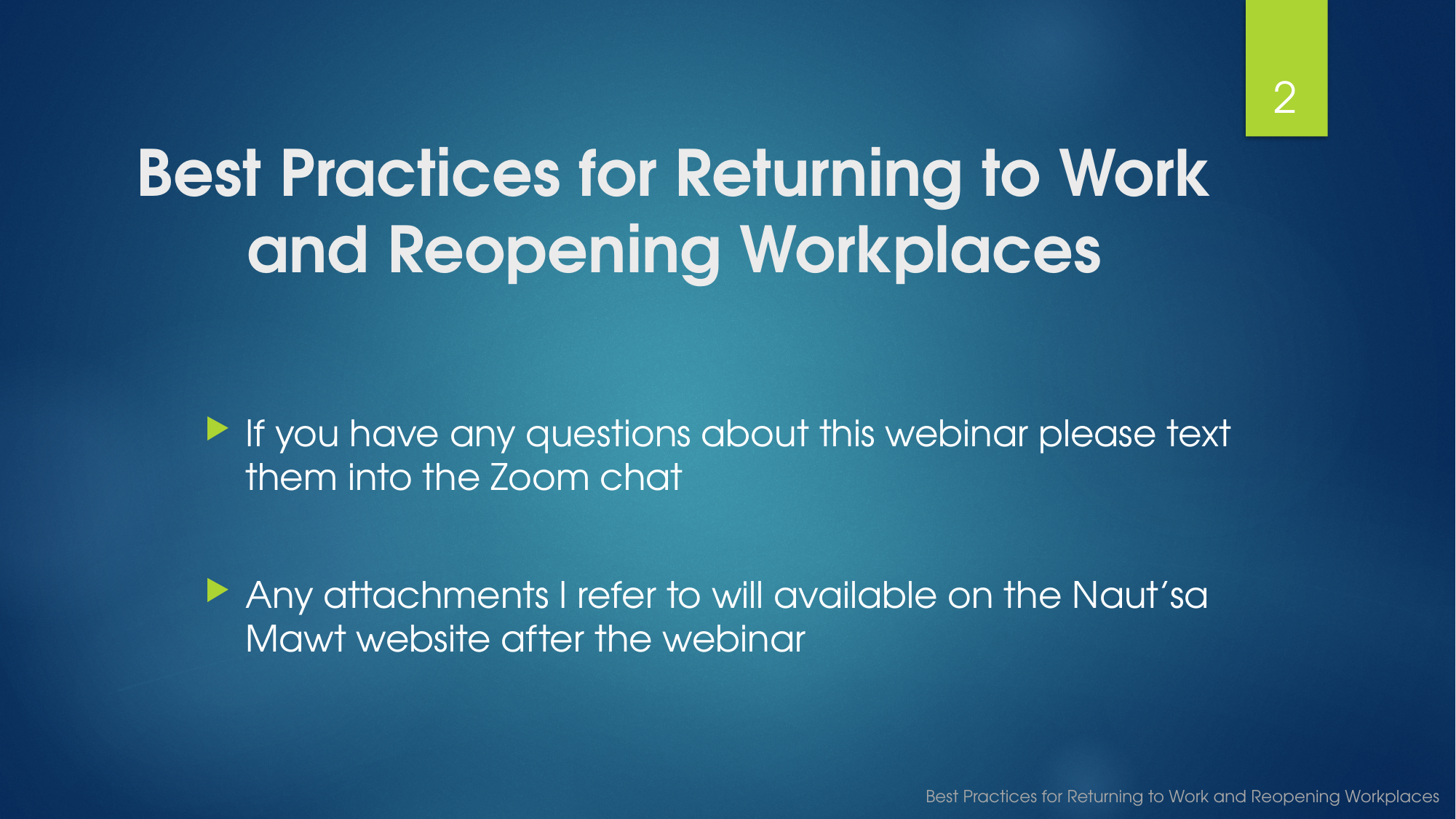

2
# Best Practices for Returning to Work and Reopening Workplaces

If you have any questions about this webinar please text them into the Zoom chat

Any attachments I refer to will available on the Naut’sa Mawt website after the webinar
Best Practices for Returning to Work and Reopening Workplaces